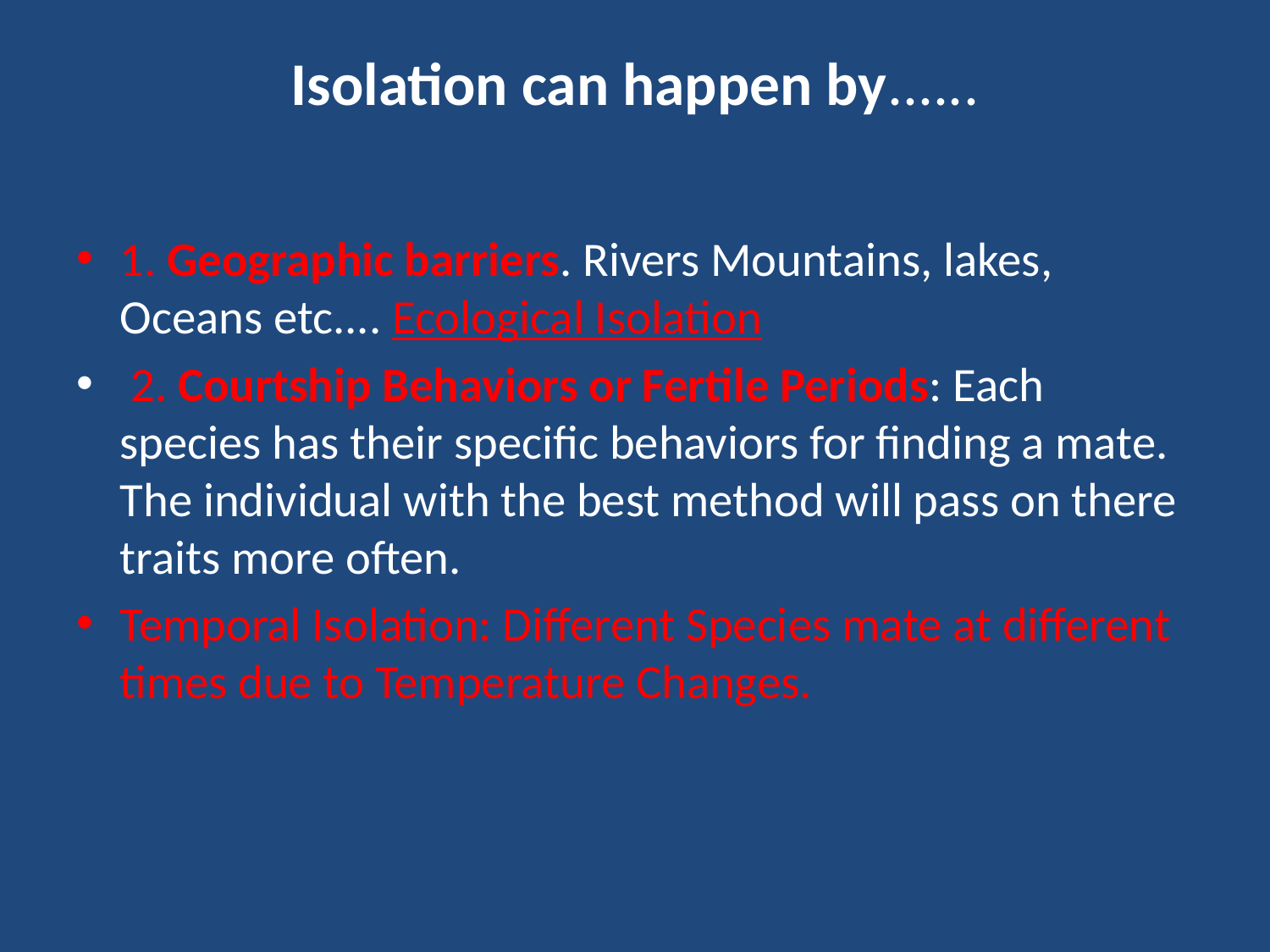

# Isolation can happen by......
1. Geographic barriers. Rivers Mountains, lakes, Oceans etc.... Ecological Isolation
 2. Courtship Behaviors or Fertile Periods: Each species has their specific behaviors for finding a mate. The individual with the best method will pass on there traits more often.
Temporal Isolation: Different Species mate at different times due to Temperature Changes.